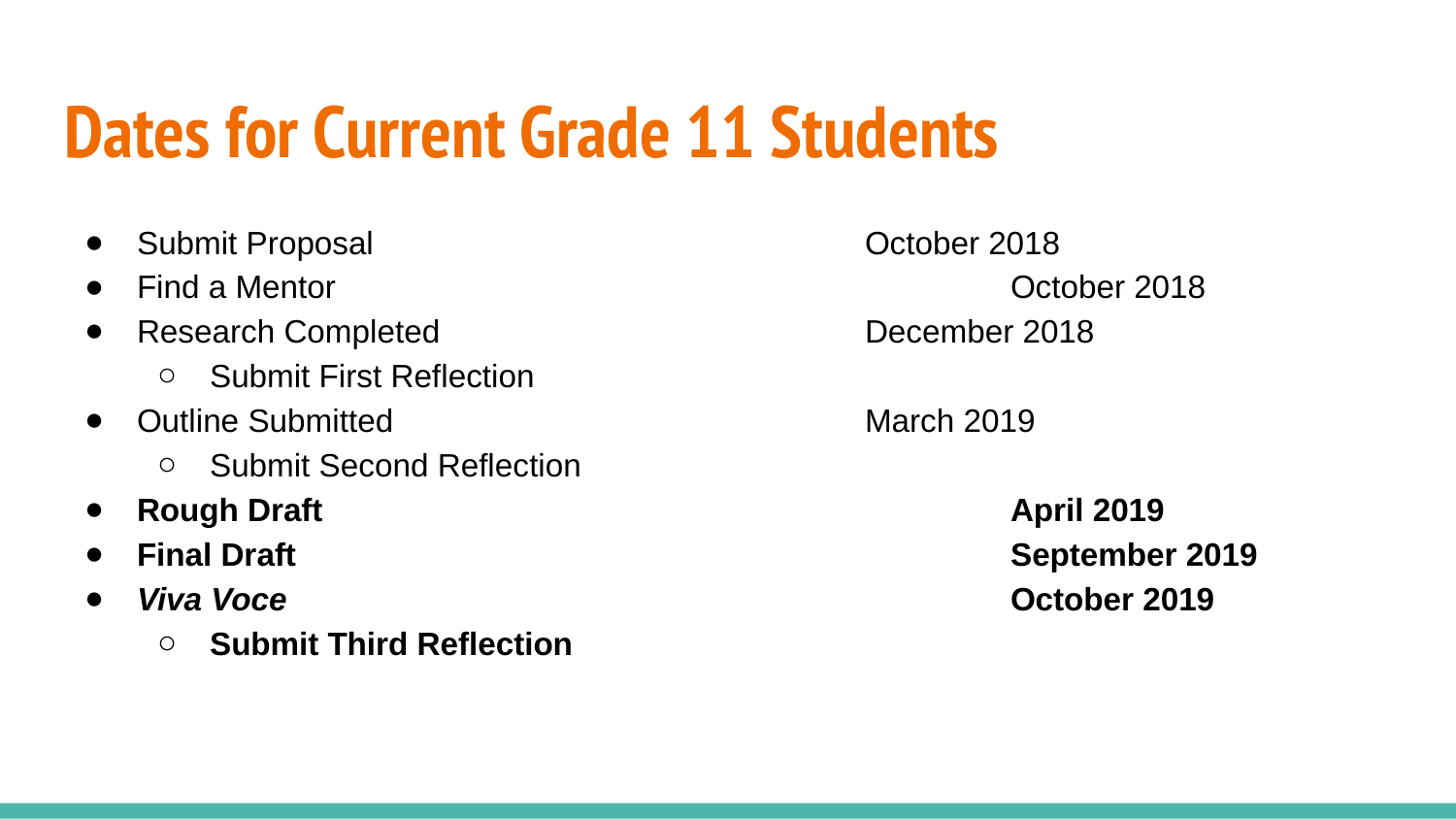

# Dates for Current Grade 11 Students
Submit Proposal				October 2018
Find a Mentor					October 2018
Research Completed			December 2018
Submit First Reflection
Outline Submitted				March 2019
Submit Second Reflection
Rough Draft					April 2019
Final Draft					September 2019
Viva Voce					October 2019
Submit Third Reflection